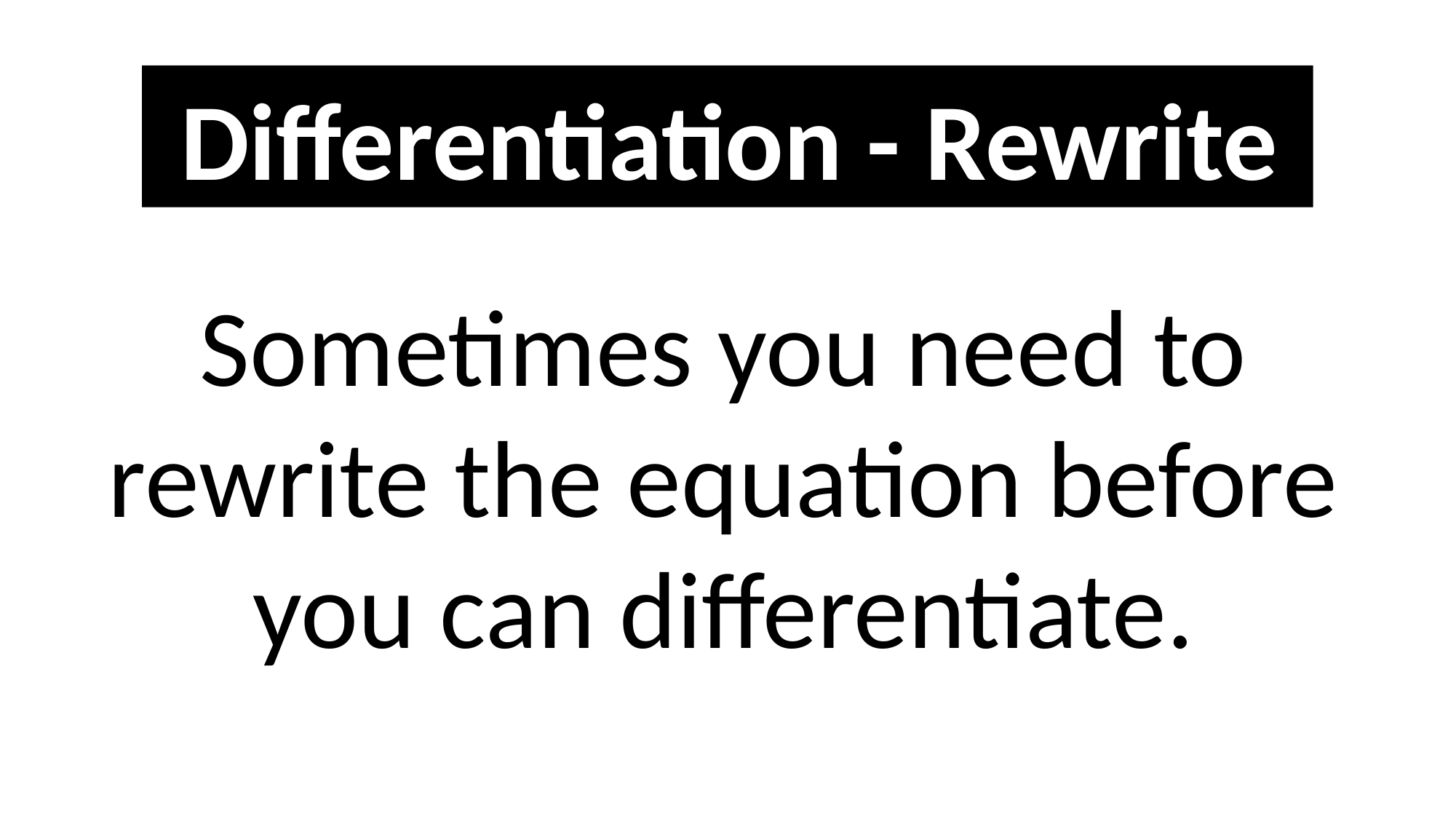

Differentiation - Rewrite
Sometimes you need to rewrite the equation before you can differentiate.